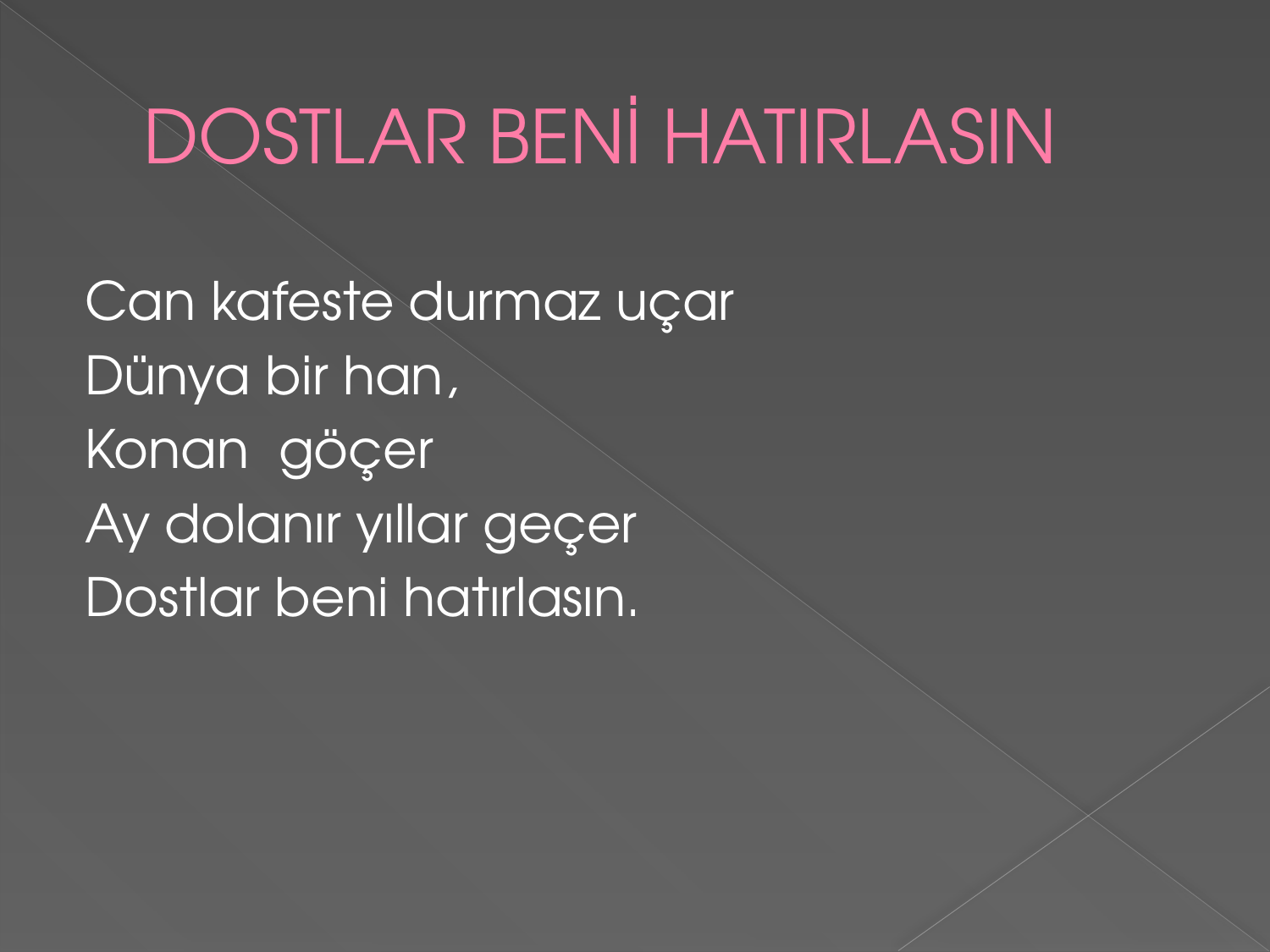

# DOSTLAR BENİ HATIRLASIN
Can kafeste durmaz uçar
Dünya bir han,
Konan  göçer
Ay dolanır yıllar geçer
Dostlar beni hatırlasın.